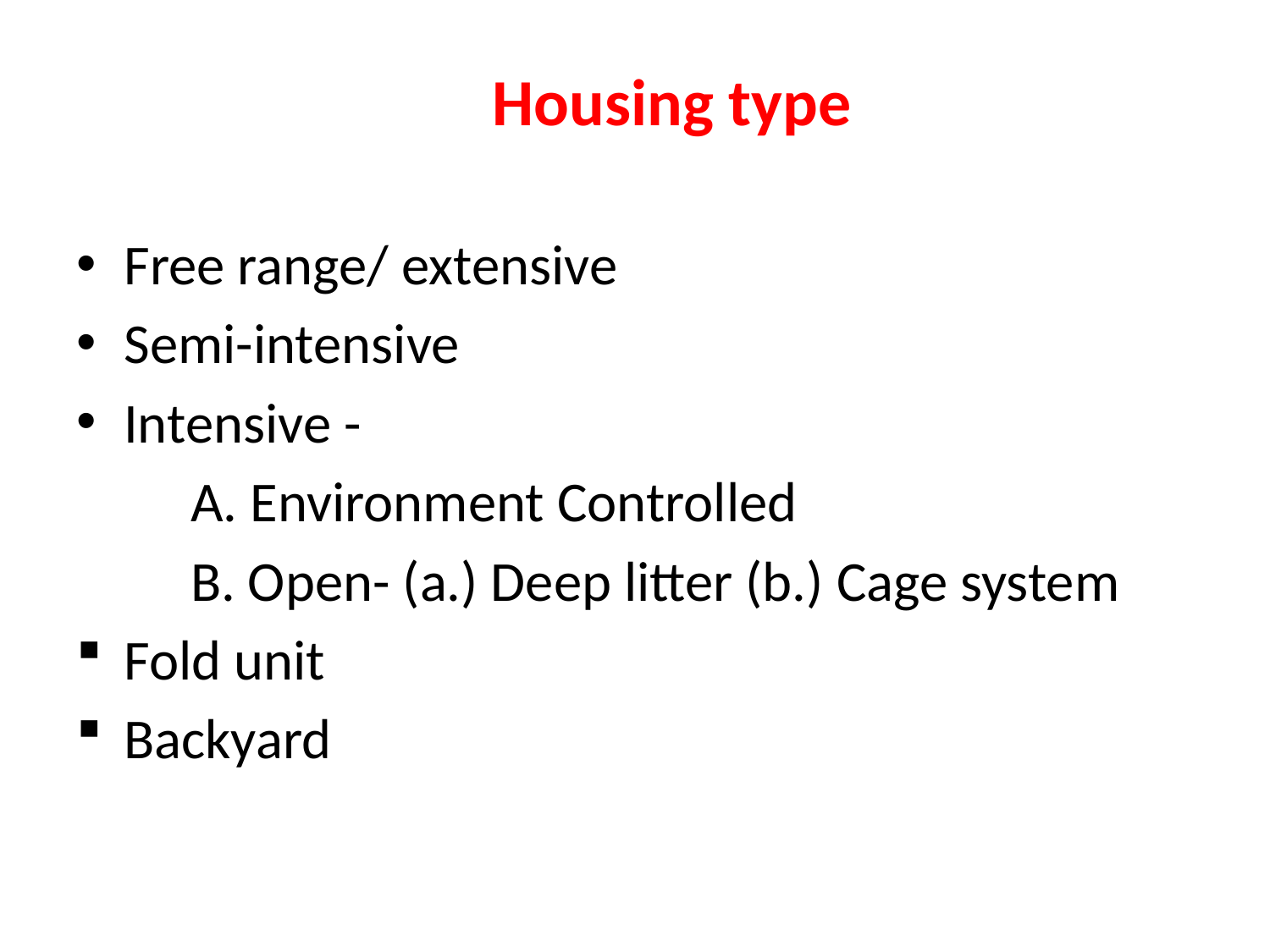

# Housing type
Free range/ extensive
Semi-intensive
Intensive -
         A. Environment Controlled
         B. Open- (a.) Deep litter (b.) Cage system
Fold unit
Backyard